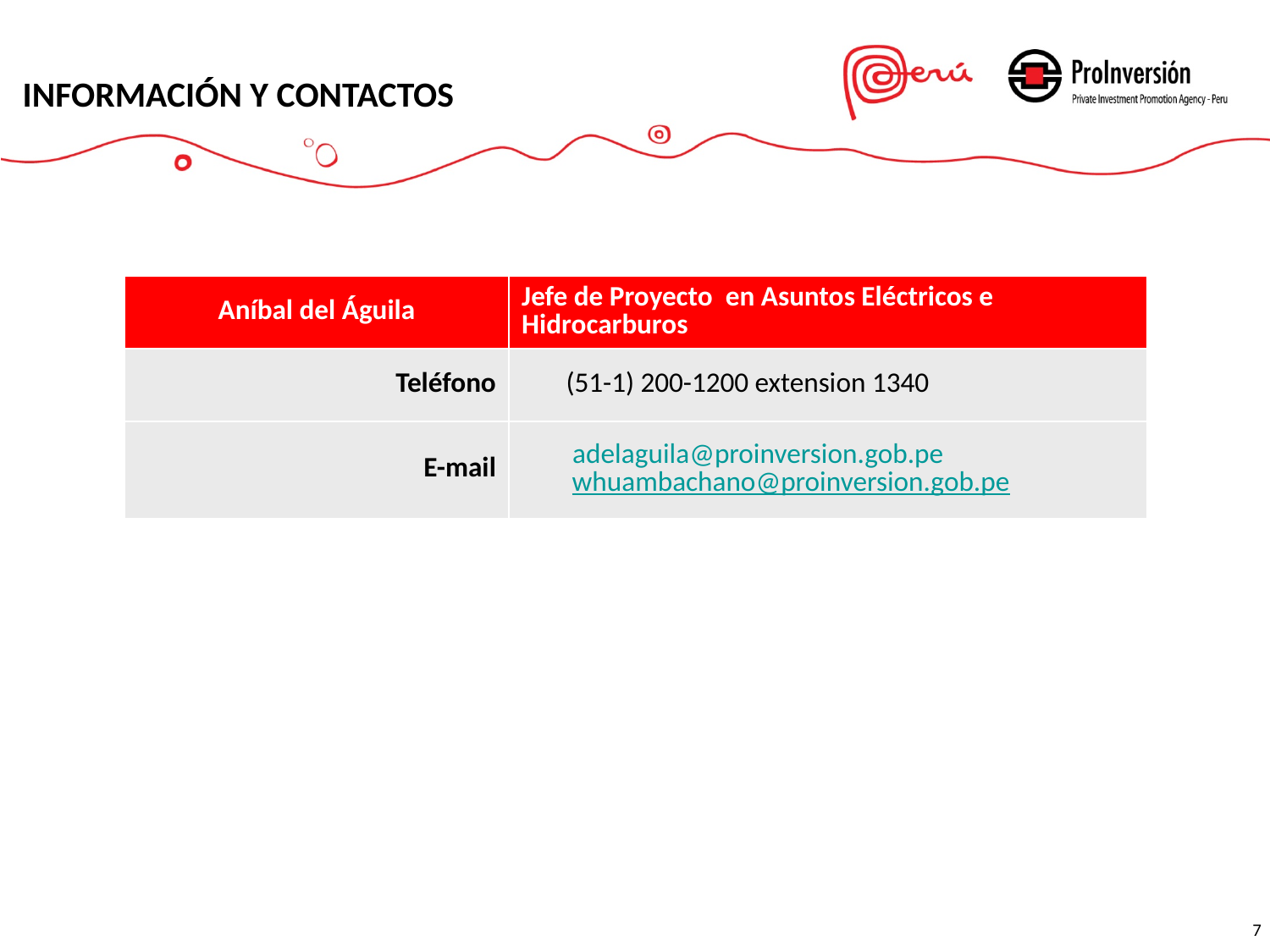

INFORMACIÓN Y CONTACTOS
| Aníbal del Águila | Jefe de Proyecto en Asuntos Eléctricos e Hidrocarburos |
| --- | --- |
| Teléfono | (51-1) 200-1200 extension 1340 |
| E-mail | adelaguila@proinversion.gob.pe whuambachano@proinversion.gob.pe |
7
7